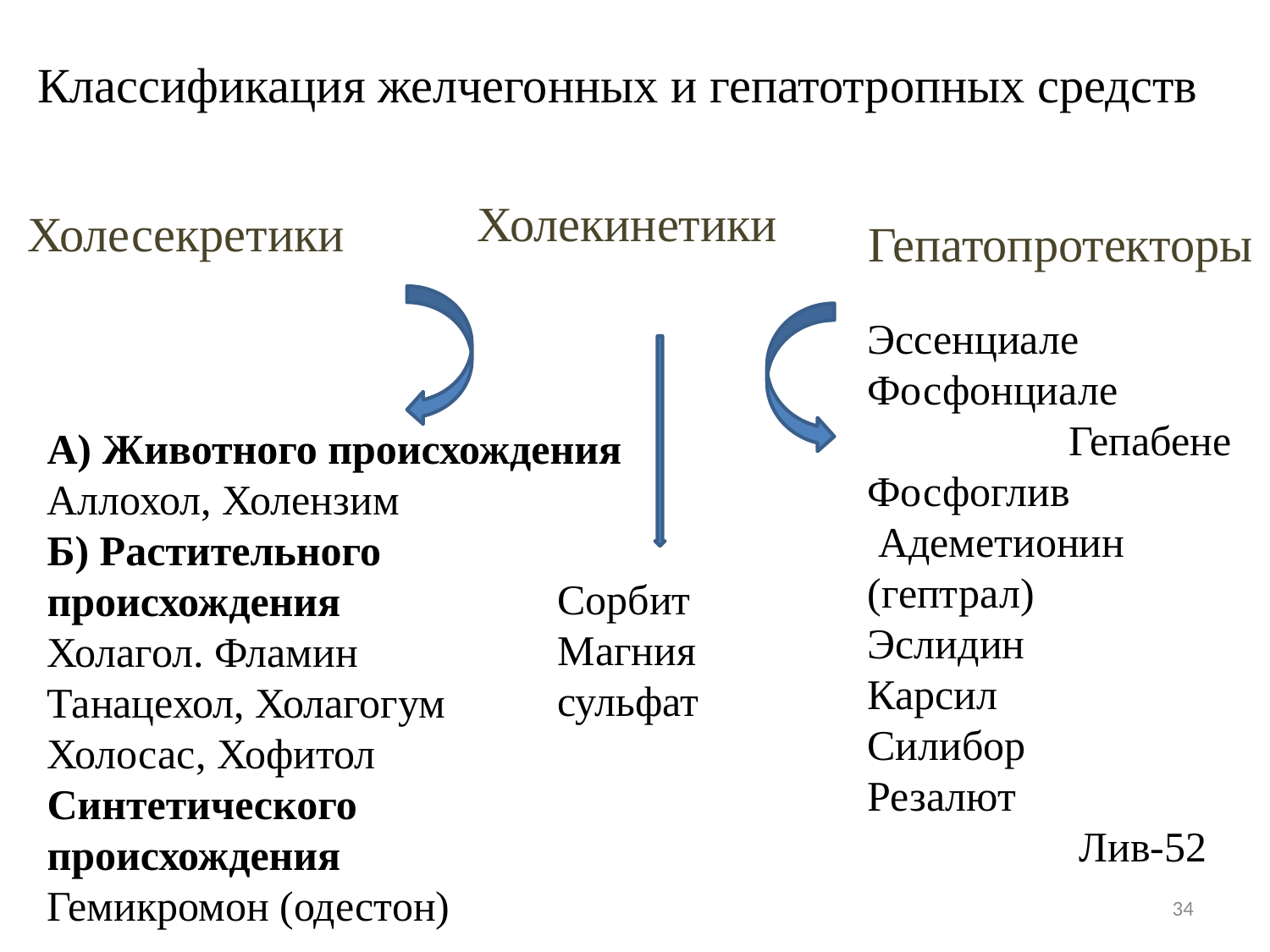

# Классификация желчегонных и гепатотропных средств
Холекинетики
Холесекретики
Гепатопротекторы

Эссенциале
Фосфонциале                               Гепабене
Фосфоглив
 Адеметионин (гептрал)
Эслидин
Карсил
Силибор
Резалют                                          Лив-52

А) Животного происхождения
Аллохол, Холензим
Б) Растительного происхождения
Холагол. Фламин
Танацехол, Холагогум
Холосас, Хофитол
Синтетического происхождения
Гемикромон (одестон)

Сорбит
Магния
сульфат
34